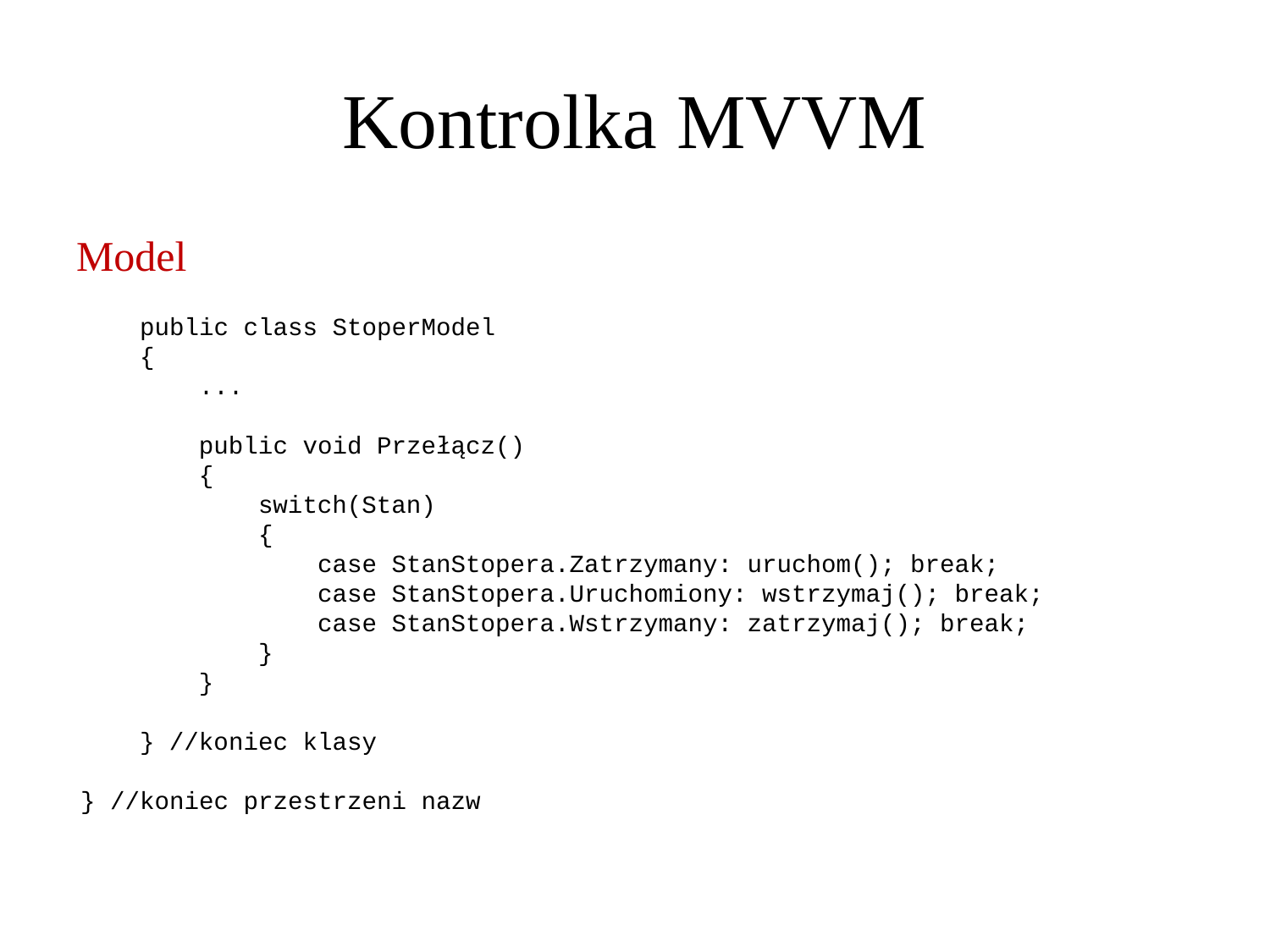

Kontrolka MVVM
Model
    public class StoperModel
    {
        ...

        public void Przełącz()
        {
            switch(Stan)
            {
                case StanStopera.Zatrzymany: uruchom(); break;
                case StanStopera.Uruchomiony: wstrzymaj(); break;
                case StanStopera.Wstrzymany: zatrzymaj(); break;
            }
        }

    } //koniec klasy

} //koniec przestrzeni nazw